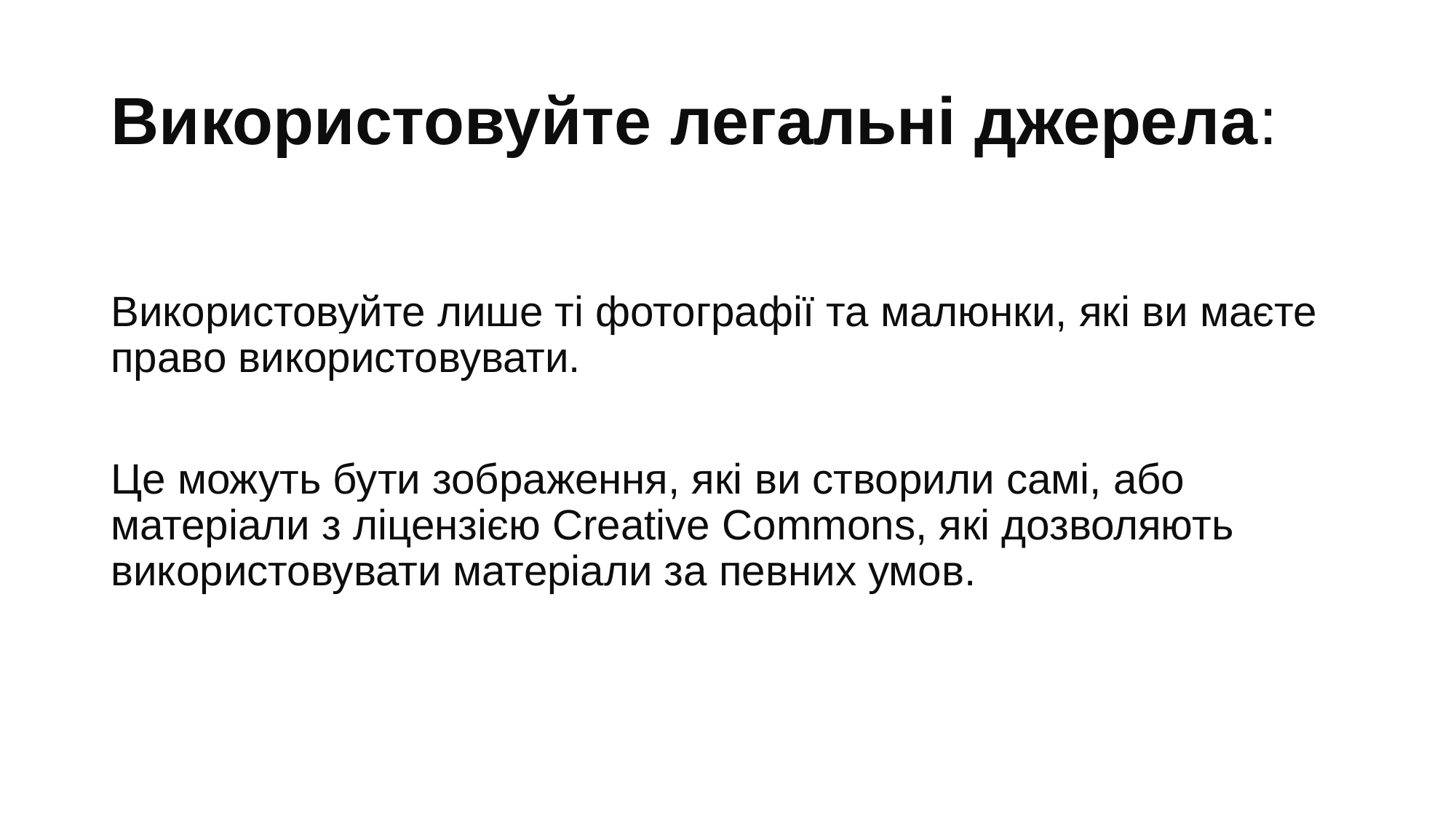

# Використовуйте легальні джерела:

Використовуйте лише ті фотографії та малюнки, які ви маєте право використовувати.

Це можуть бути зображення, які ви створили самі, або матеріали з ліцензією Creative Commons, які дозволяють використовувати матеріали за певних умов.